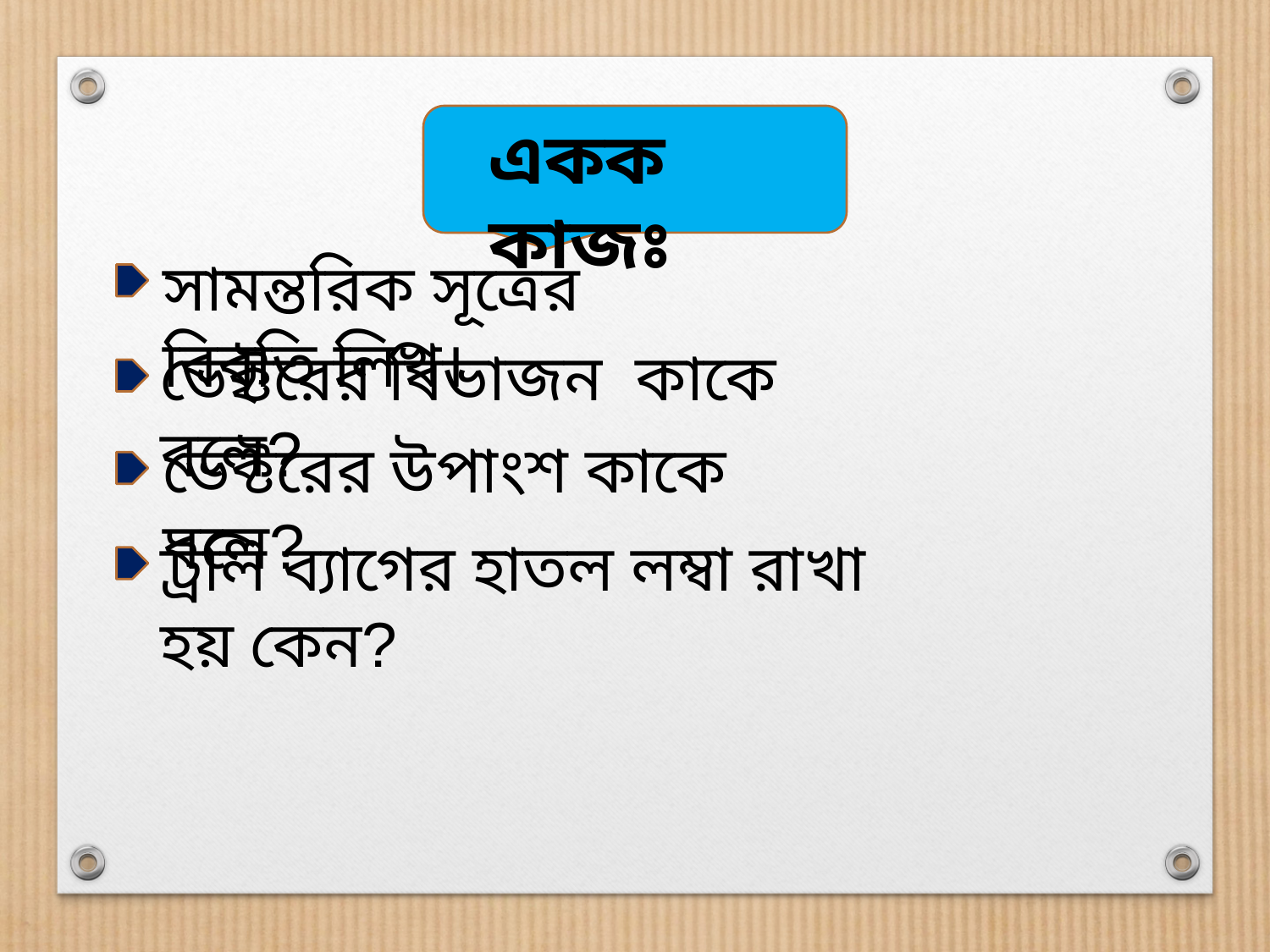

একক কাজঃ
সামন্তরিক সূত্রের বিবৃতি লিখ।

ভেক্টরের বিভাজন  কাকে বলে?

ভেক্টরের উপাংশ কাকে বলে?

ট্রলি ব্যাগের হাতল লম্বা রাখা হয় কেন?